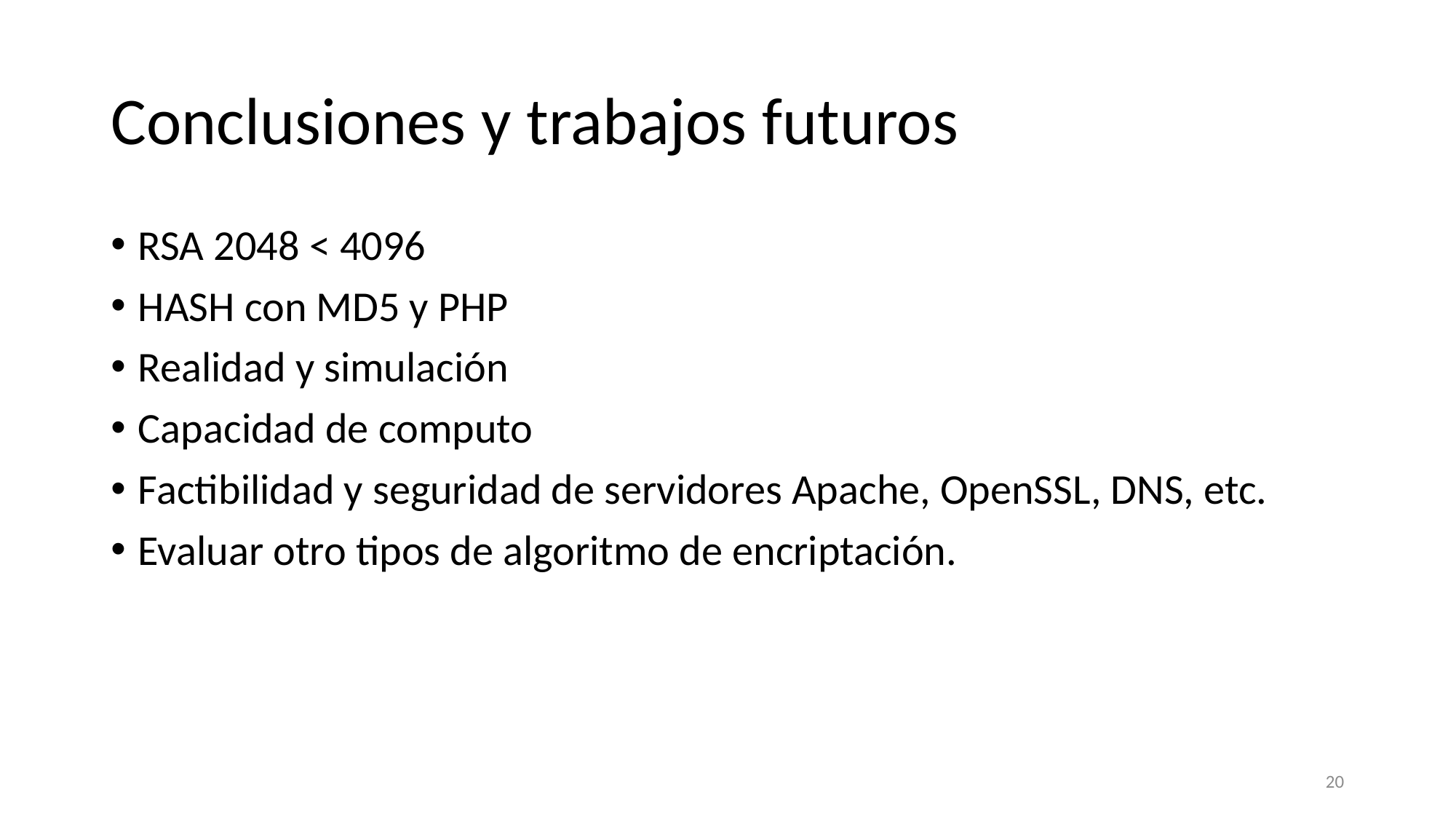

# Conclusiones y trabajos futuros
RSA 2048 < 4096
HASH con MD5 y PHP
Realidad y simulación
Capacidad de computo
Factibilidad y seguridad de servidores Apache, OpenSSL, DNS, etc.
Evaluar otro tipos de algoritmo de encriptación.
20